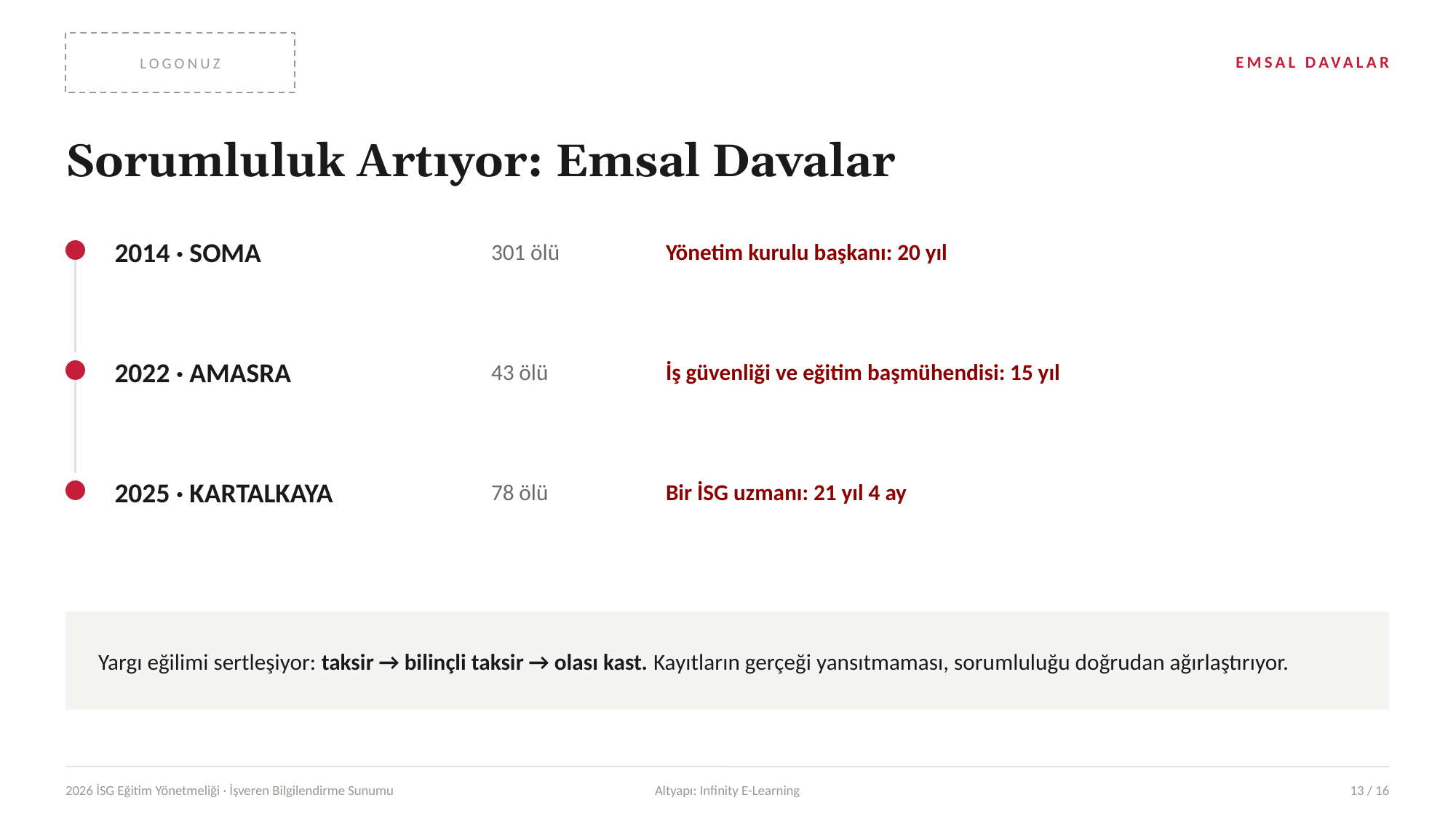

LOGONUZ
EMSAL DAVALAR
Sorumluluk Artıyor: Emsal Davalar
2014 · SOMA
301 ölü
Yönetim kurulu başkanı: 20 yıl

2022 · AMASRA
43 ölü
İş güvenliği ve eğitim başmühendisi: 15 yıl

2025 · KARTALKAYA
78 ölü
Bir İSG uzmanı: 21 yıl 4 ay

Yargı eğilimi sertleşiyor: taksir → bilinçli taksir → olası kast. Kayıtların gerçeği yansıtmaması, sorumluluğu doğrudan ağırlaştırıyor.

2026 İSG Eğitim Yönetmeliği · İşveren Bilgilendirme Sunumu
Altyapı: Infinity E-Learning
13 / 16